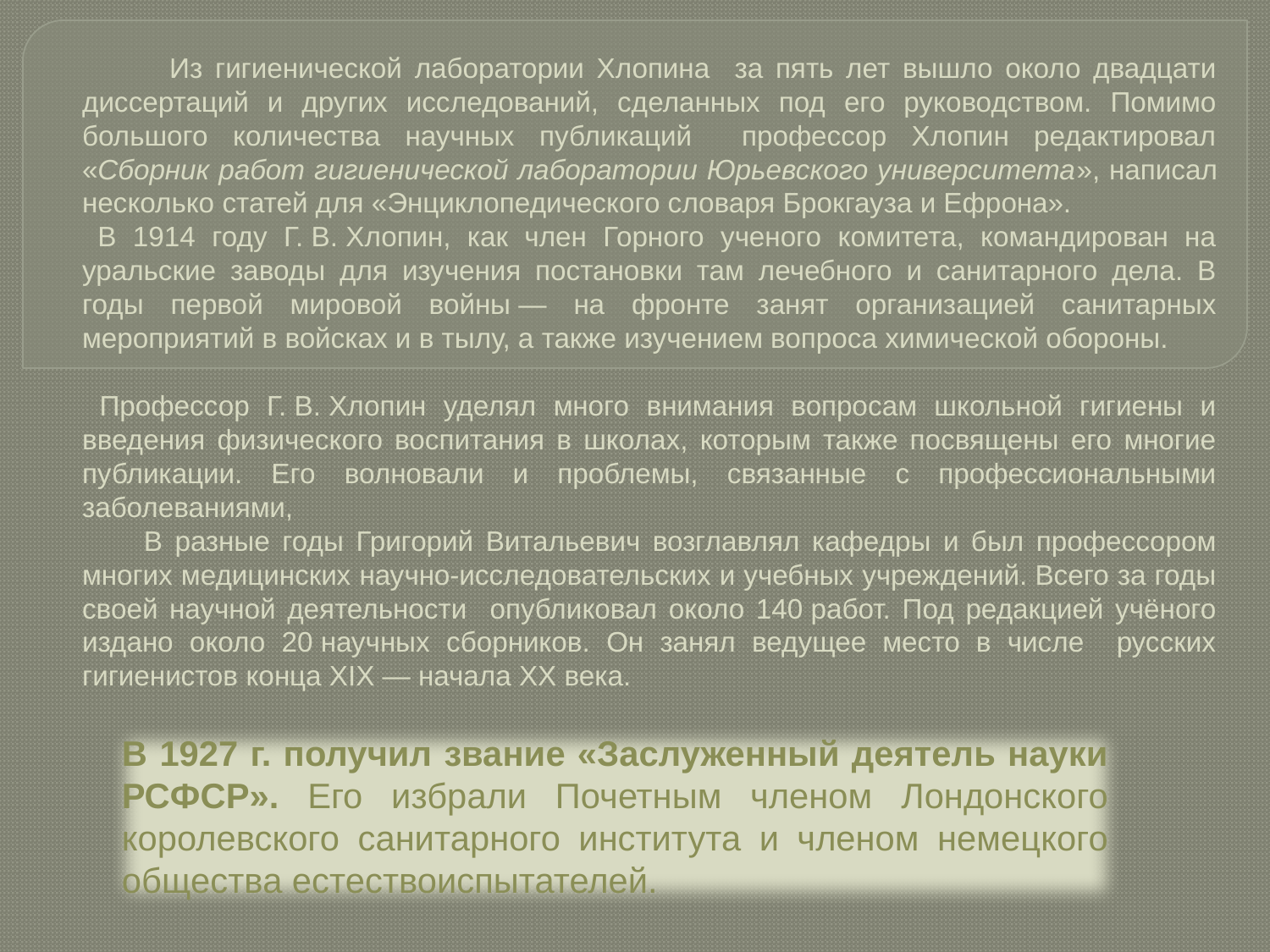

Из гигиенической лаборатории Хлопина  за пять лет вышло около двадцати диссертаций и других исследований, сделанных под его руководством. Помимо большого количества научных публикаций  профессор Хлопин редактировал «Сборник работ гигиенической лаборатории Юрьевского университета», написал несколько статей для «Энциклопедического словаря Брокгауза и Ефрона».
 В 1914 году Г. В. Хлопин, как член Горного ученого комитета, командирован на уральские заводы для изучения постановки там лечебного и санитарного дела. В годы первой мировой войны — на фронте занят организацией санитарных мероприятий в войсках и в тылу, а также изучением вопроса химической обороны.

 Профессор Г. В. Хлопин уделял много внимания вопросам школьной гигиены и введения физического воспитания в школах, которым также посвящены его многие публикации. Его волновали и проблемы, связанные с профессиональными заболеваниями,
     В разные годы Григорий Витальевич возглавлял кафедры и был профессором многих медицинских научно-исследовательских и учебных учреждений. Всего за годы своей научной деятельности  опубликовал около 140 работ. Под редакцией учёного издано около 20 научных сборников. Он занял ведущее место в числе  русских гигиенистов конца XIX — начала XX века.
#

В 1927 г. получил звание «Заслуженный деятель науки РСФСР». Его избрали Почетным членом Лондонского королевского санитарного института и членом немецкого общества естествоиспытателей.